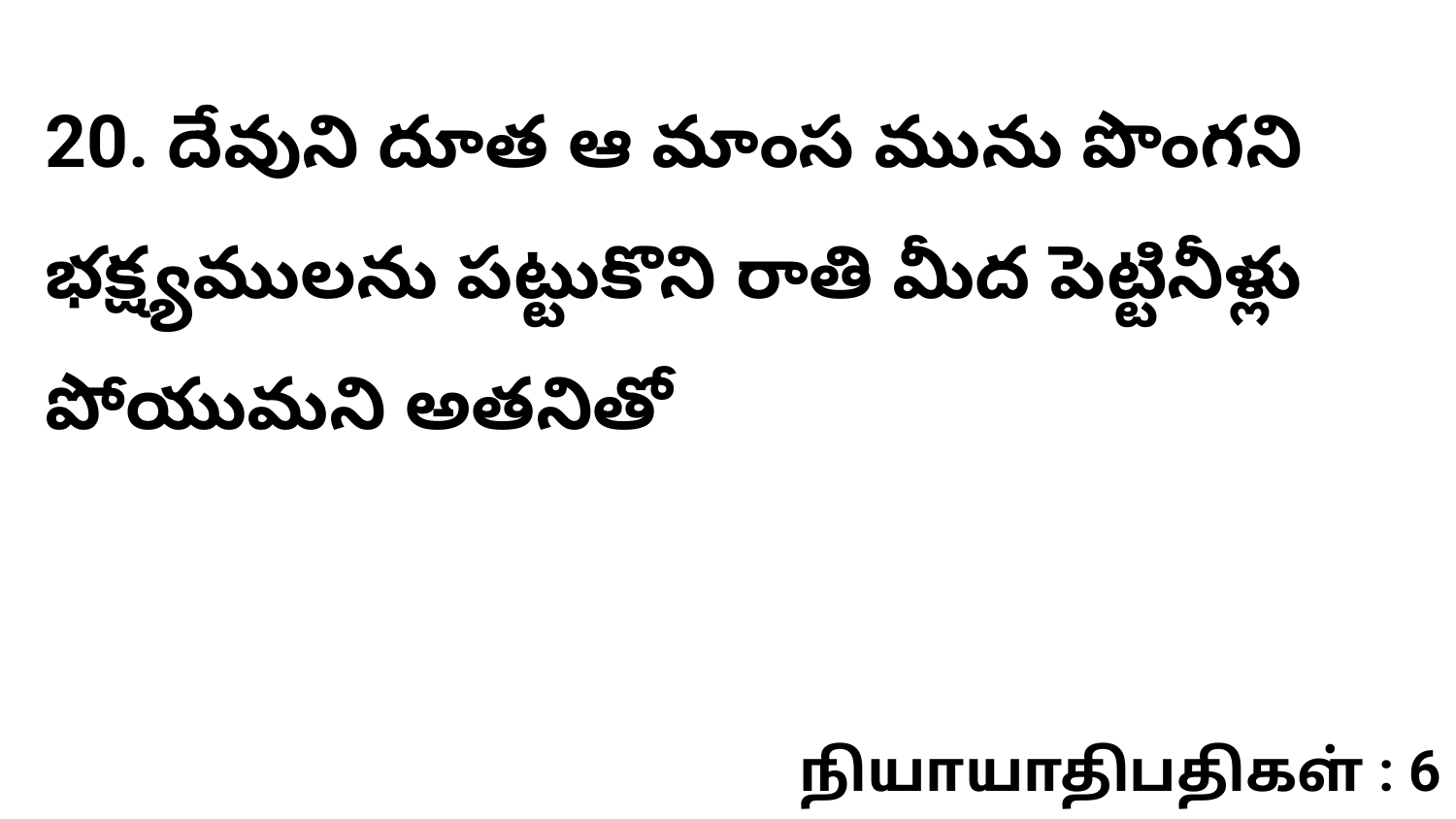

20. దేవుని దూత ఆ మాంస మును పొంగని భక్ష్యములను పట్టుకొని రాతి మీద పెట్టినీళ్లు పోయుమని అతనితో
நியாயாதிபதிகள் : 6